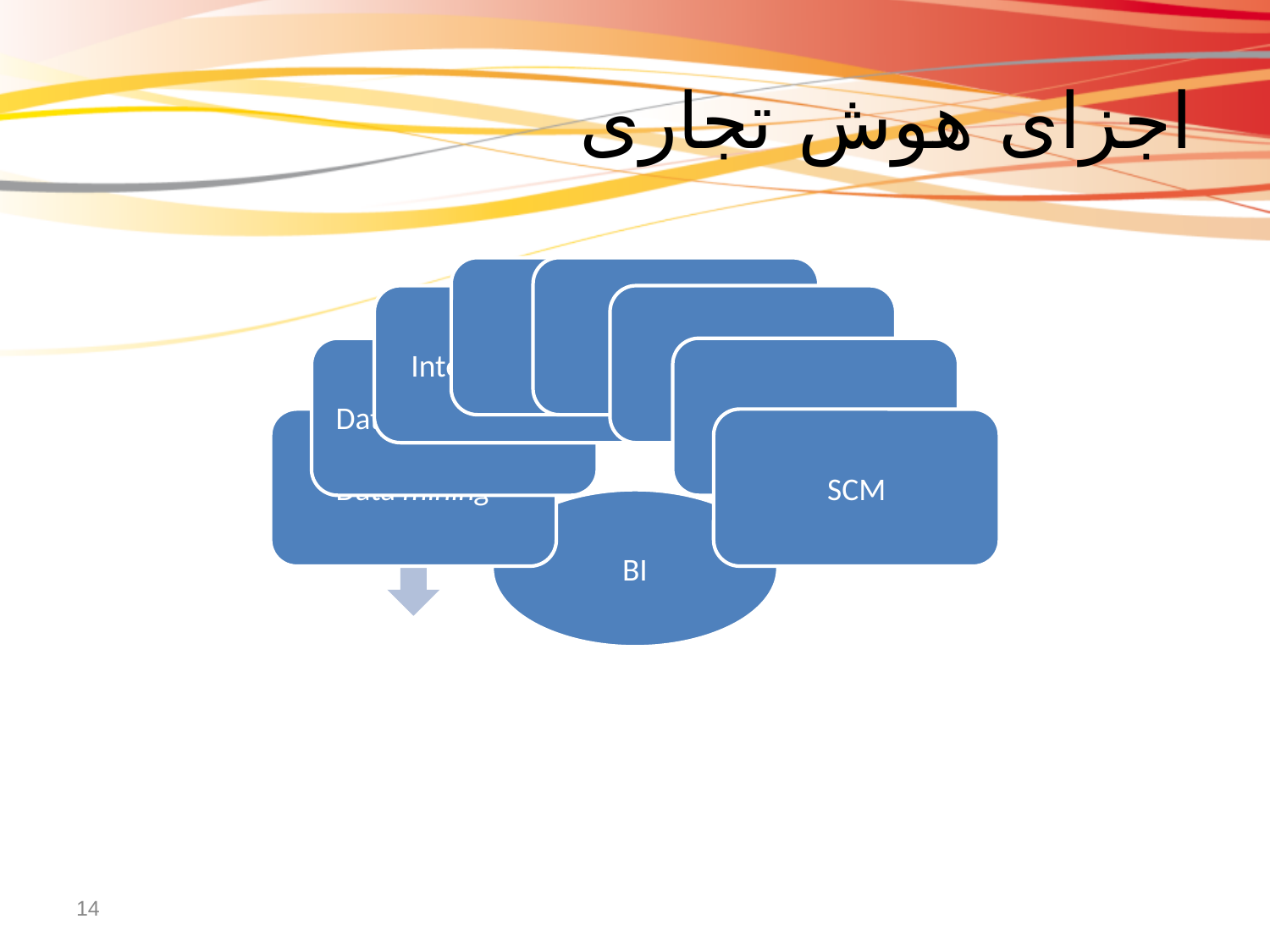

# اجزای هوش تجاری
BI
OLTP
IDSS
ERP
Data mining
Data Warehousing
Intelligent Agent
OLAP
SCM
14